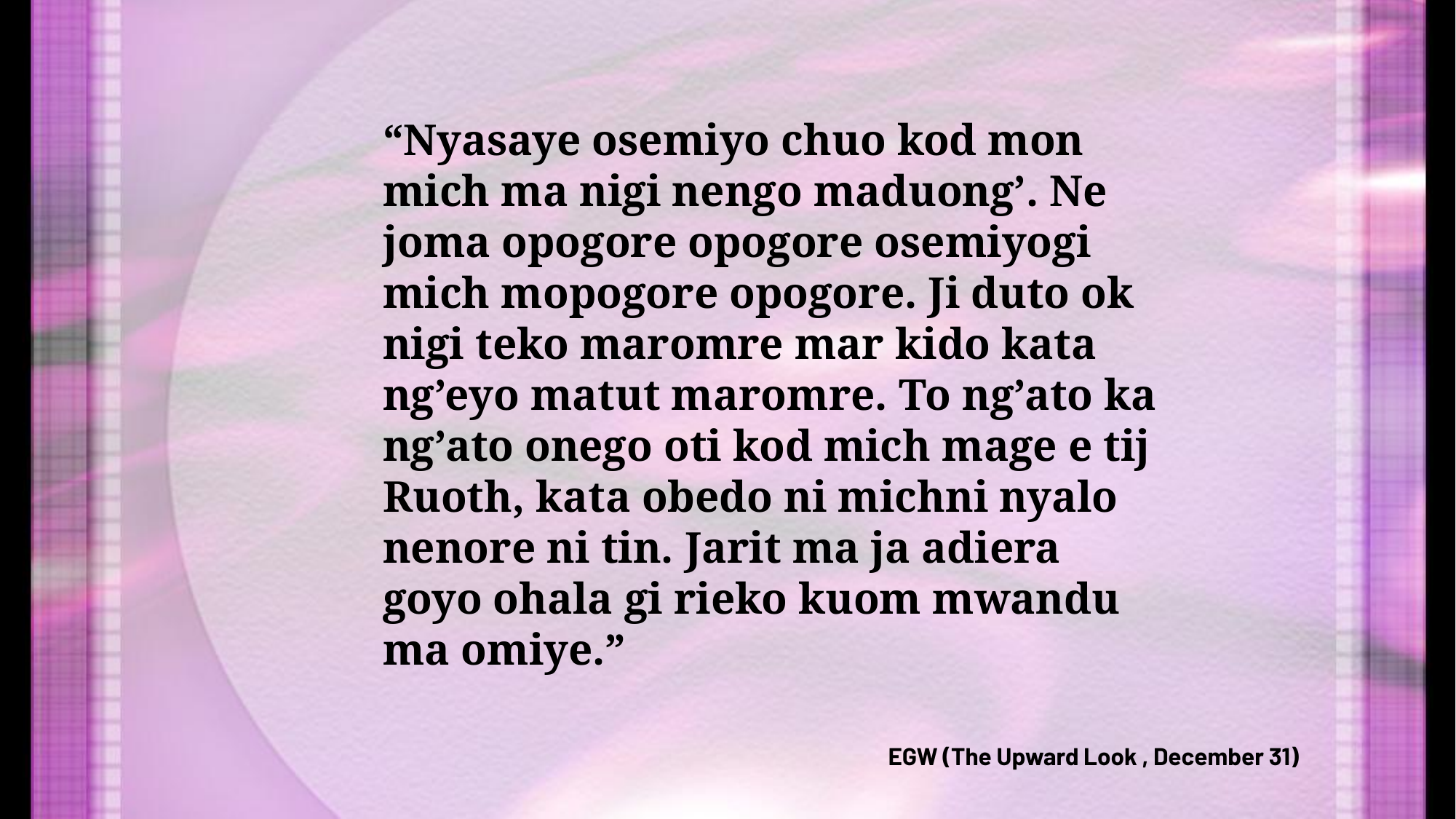

“Nyasaye osemiyo chuo kod mon mich ma nigi nengo maduong’. Ne joma opogore opogore osemiyogi mich mopogore opogore. Ji duto ok nigi teko maromre mar kido kata ng’eyo matut maromre. To ng’ato ka ng’ato onego oti kod mich mage e tij Ruoth, kata obedo ni michni nyalo nenore ni tin. Jarit ma ja adiera goyo ohala gi rieko kuom mwandu ma omiye.”
EGW (The Upward Look , December 31)